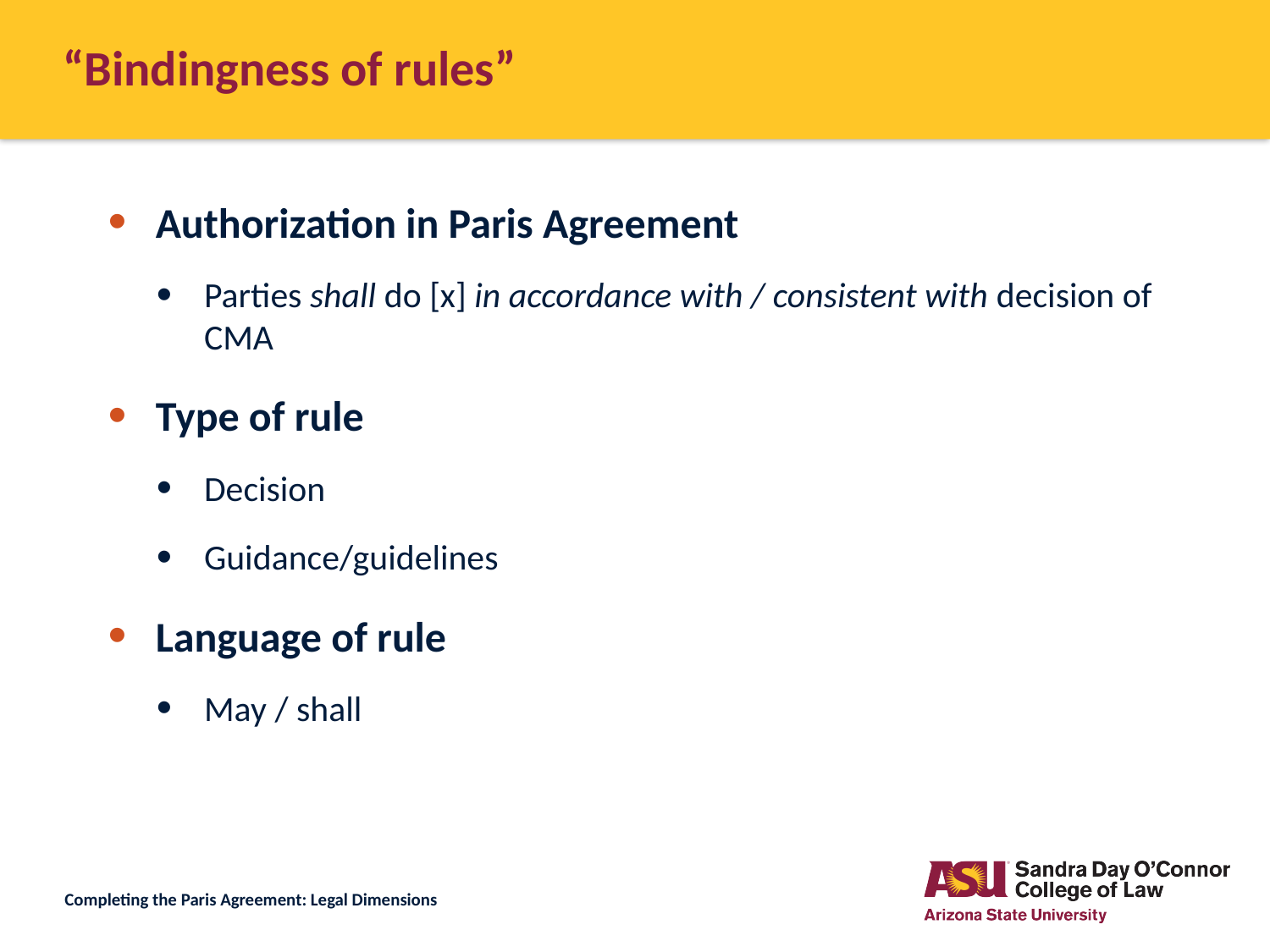

# “Bindingness of rules”
Authorization in Paris Agreement
Parties shall do [x] in accordance with / consistent with decision of CMA
Type of rule
Decision
Guidance/guidelines
Language of rule
May / shall
Completing the Paris Agreement: Legal Dimensions